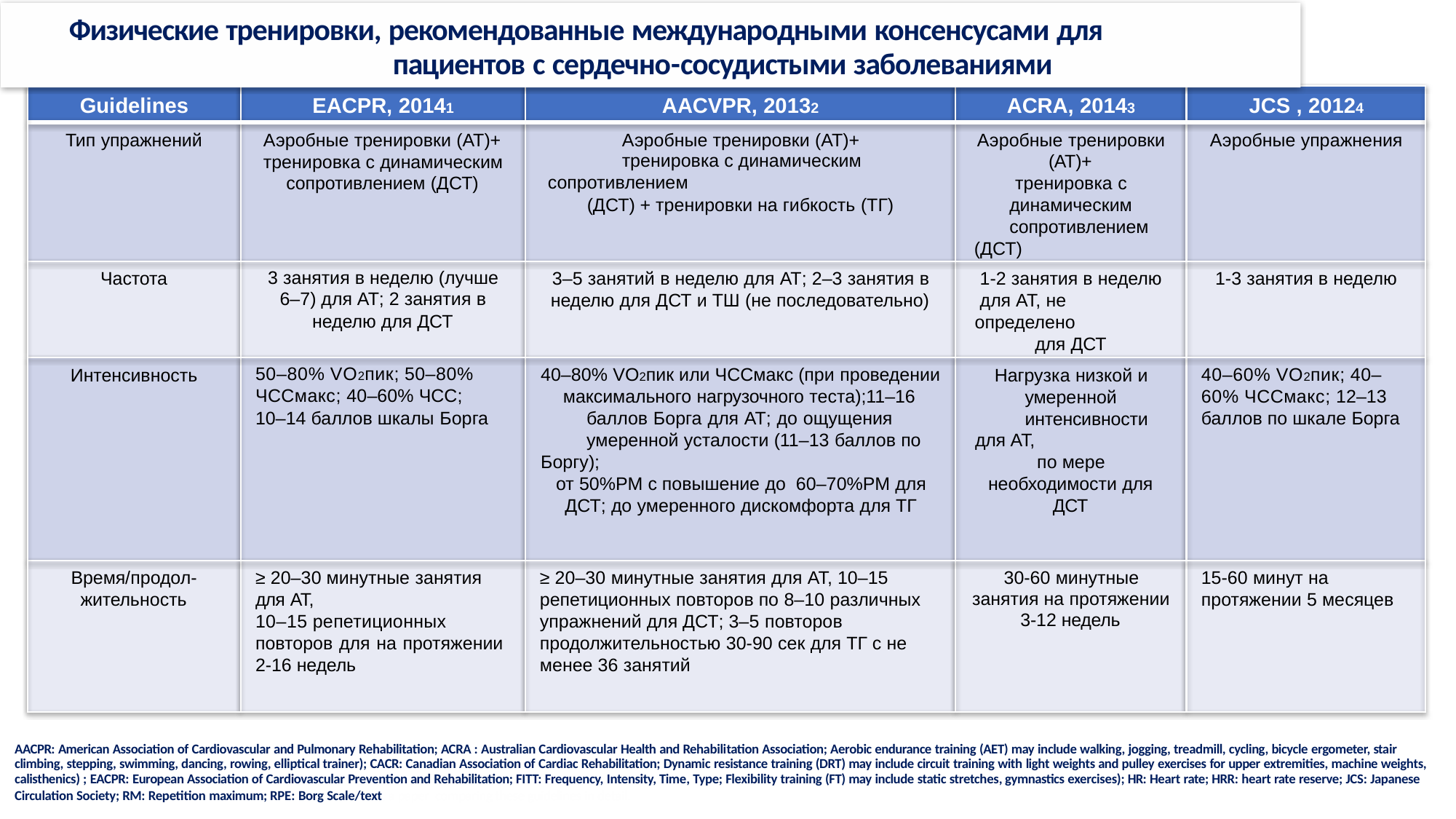

Физические тренировки, рекомендованные международными консенсусами для пациентов с сердечно-сосудистыми заболеваниями

Guidelines	EACPR, 20141	AACVPR, 20132	ACRA, 20143	JCS , 20124

Тип упражнений
Аэробные тренировки (АТ)+ тренировка с динамическим
сопротивлением (ДСТ)
Аэробные тренировки (АТ)+
тренировка с динамическим сопротивлением
(ДСТ) + тренировки на гибкость (ТГ)
Аэробные тренировки
(АТ)+
тренировка с
динамическим
сопротивлением (ДСТ)
Аэробные упражнения

3–5 занятий в неделю для АТ; 2–3 занятия в неделю для ДСТ и ТШ (не последовательно)
3 занятия в неделю (лучше 6–7) для АТ; 2 занятия в
неделю для ДСТ
1-2 занятия в неделю
для АТ, не определено
для ДСТ
1-3 занятия в неделю
Частота

40–80% VO2пик или ЧССмакс (при проведении
максимального нагрузочного теста);11–16
баллов Борга для АТ; до ощущения
умеренной усталости (11–13 баллов по Боргу);
от 50%РМ с повышение до  60–70%РМ для
ДСТ; до умеренного дискомфорта для ТГ
50–80% VO2пик; 50–80% ЧССмакс; 40–60% ЧСС;
10–14 баллов шкалы Борга
40–60% VO2пик; 40–60% ЧССмакс; 12–13 баллов по шкале Борга
Интенсивность
Нагрузка низкой и
умеренной
интенсивности для АТ,
по мере
необходимости для
ДСТ

15-60 минут на протяжении 5 месяцев
≥ 20–30 минутные занятия для АТ, 10–15 репетиционных повторов по 8–10 различных упражнений для ДСТ; 3–5 повторов продолжительностью 30-90 сек для ТГ с не менее 36 занятий
Время/продол-
жительность
≥ 20–30 минутные занятия
для АТ,
10–15 репетиционных повторов для на протяжении 2-16 недель
30-60 минутные
занятия на протяжении 3-12 недель

AACPR: American Association of Cardiovascular and Pulmonary Rehabilitation; ACRA : Australian Cardiovascular Health and Rehabilitation Association; Aerobic endurance training (AET) may include walking, jogging, treadmill, cycling, bicycle ergometer, stair
climbing, stepping, swimming, dancing, rowing, elliptical trainer); CACR: Canadian Association of Cardiac Rehabilitation; Dynamic resistance training (DRT) may include circuit training with light weights and pulley exercises for upper extremities, machine weights,
calisthenics) ; EACPR: European Association of Cardiovascular Prevention and Rehabilitation; FITT: Frequency, Intensity, Time, Type; Flexibility training (FT) may include static stretches, gymnastics exercises); HR: Heart rate; HRR: heart rate reserve; JCS: Japanese
Circulation Society; RM: Repetition maximum; RPE: Borg Scale/text, a paper  comparing these guidelines in detail.